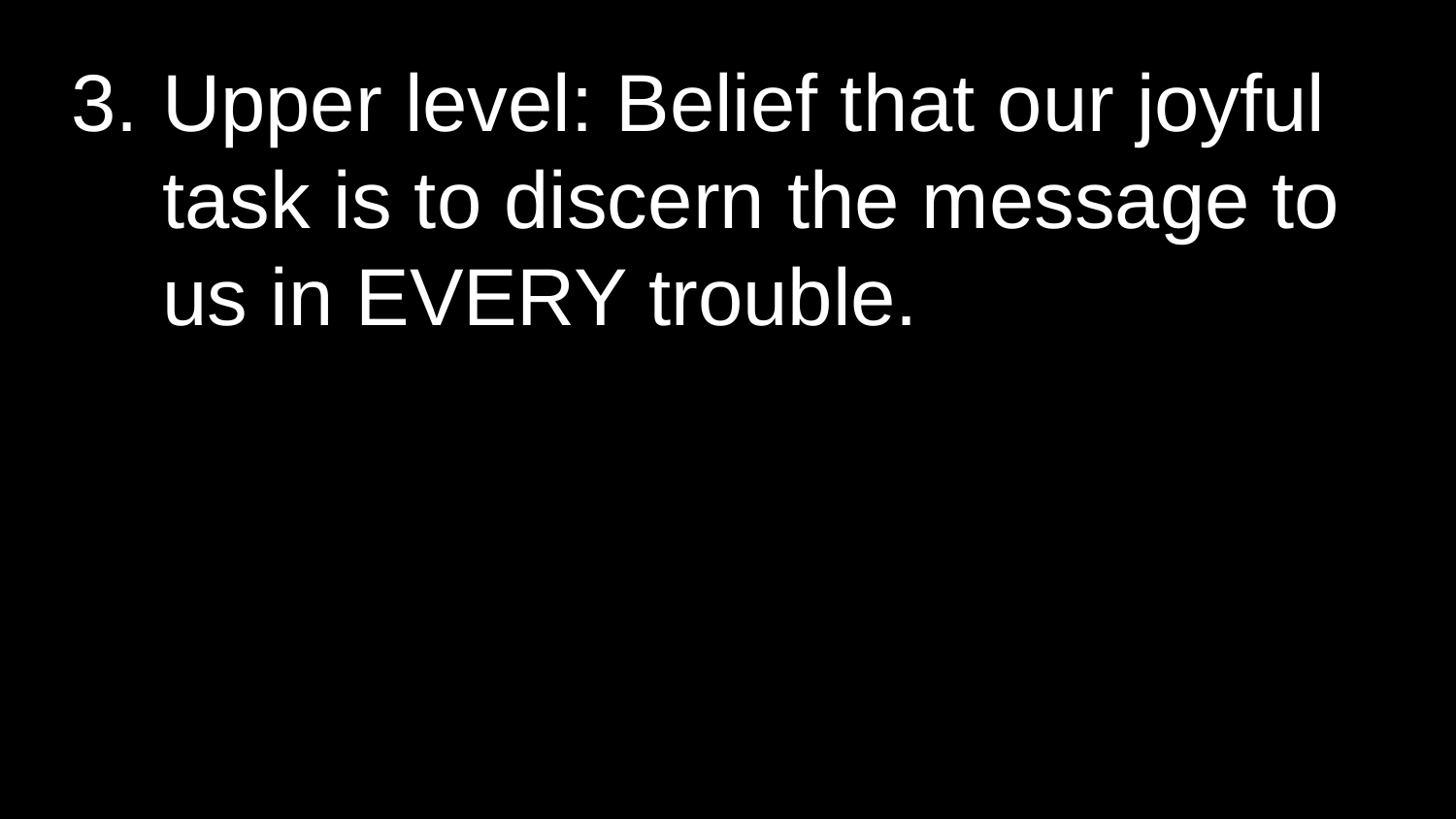

Upper level: Belief that our joyful task is to discern the message to us in EVERY trouble.